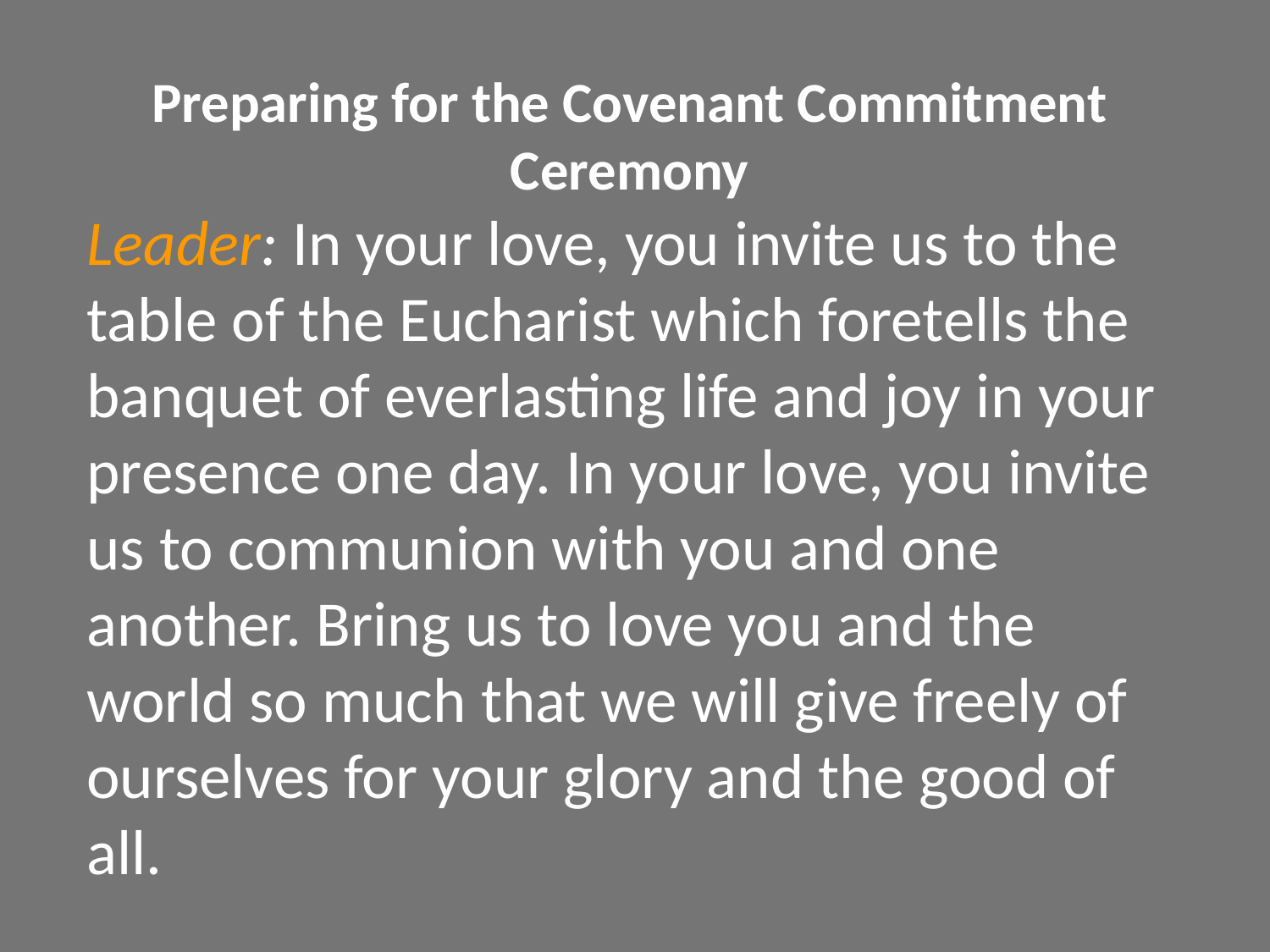

Preparing for the Covenant Commitment Ceremony
Leader: In your love, you invite us to the table of the Eucharist which foretells the banquet of everlasting life and joy in your presence one day. In your love, you invite us to communion with you and one another. Bring us to love you and the world so much that we will give freely of ourselves for your glory and the good of all.